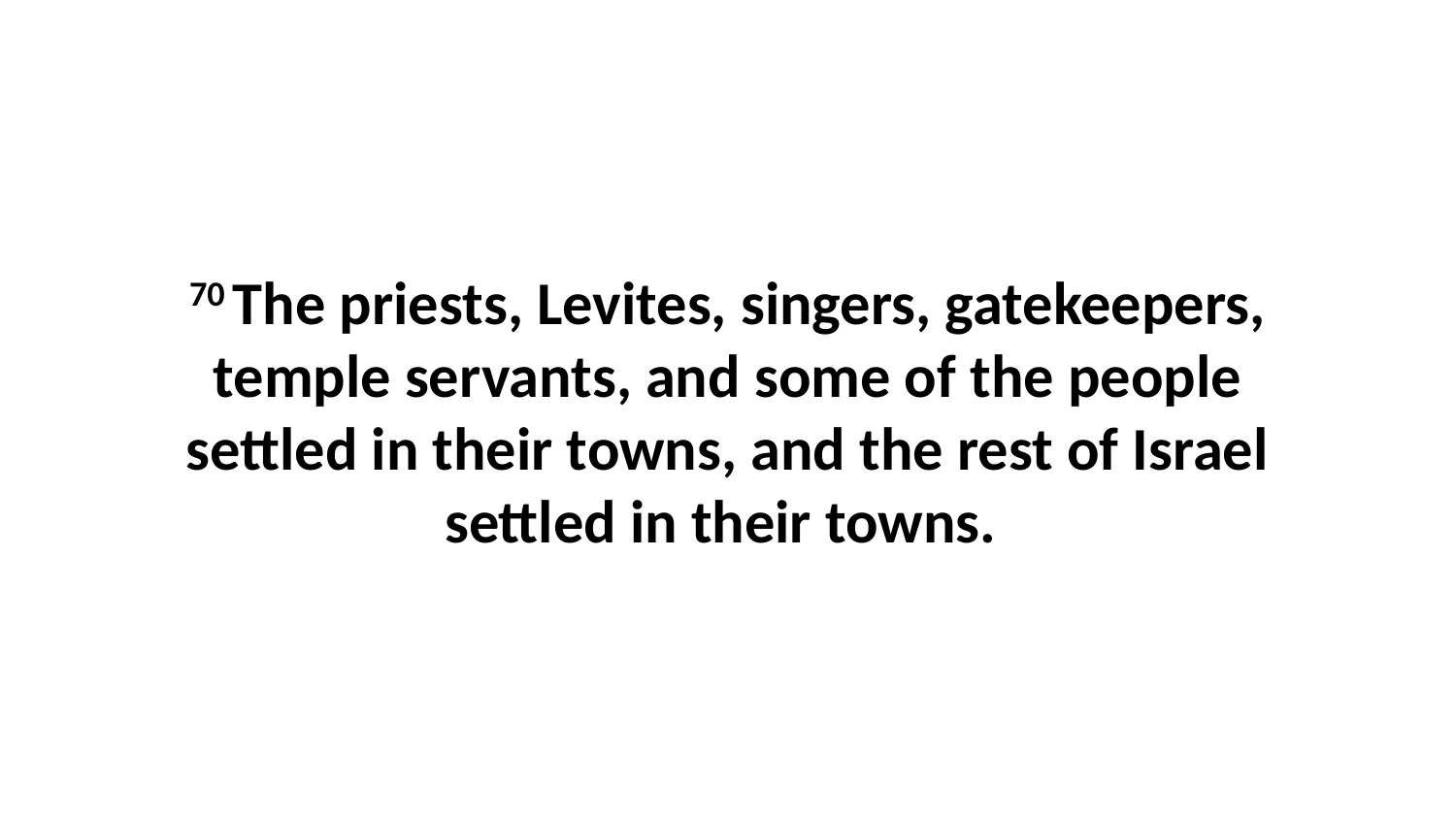

70 The priests, Levites, singers, gatekeepers, temple servants, and some of the people settled in their towns, and the rest of Israel settled in their towns.